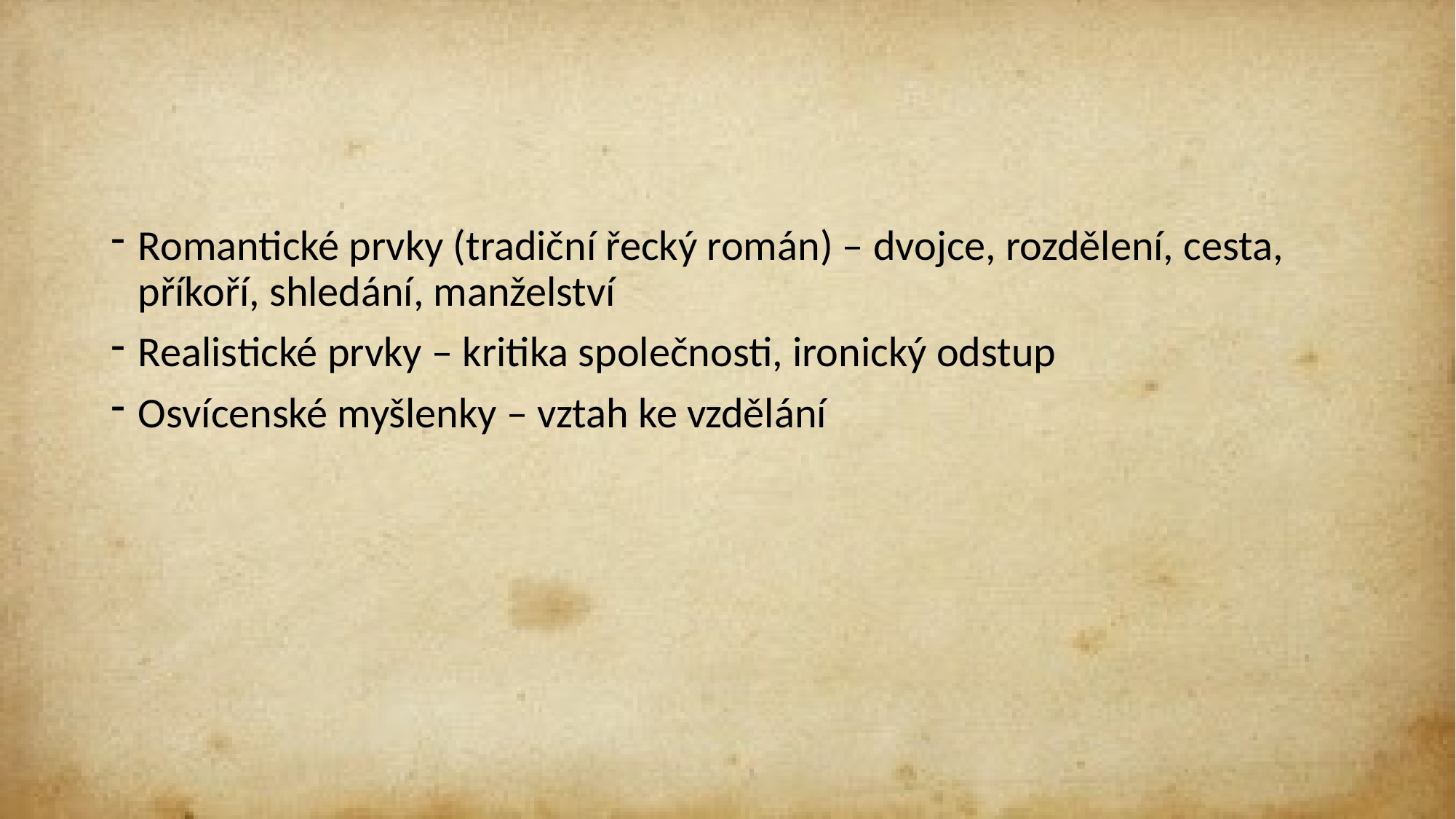

#
Romantické prvky (tradiční řecký román) – dvojce, rozdělení, cesta, příkoří, shledání, manželství
Realistické prvky – kritika společnosti, ironický odstup
Osvícenské myšlenky – vztah ke vzdělání